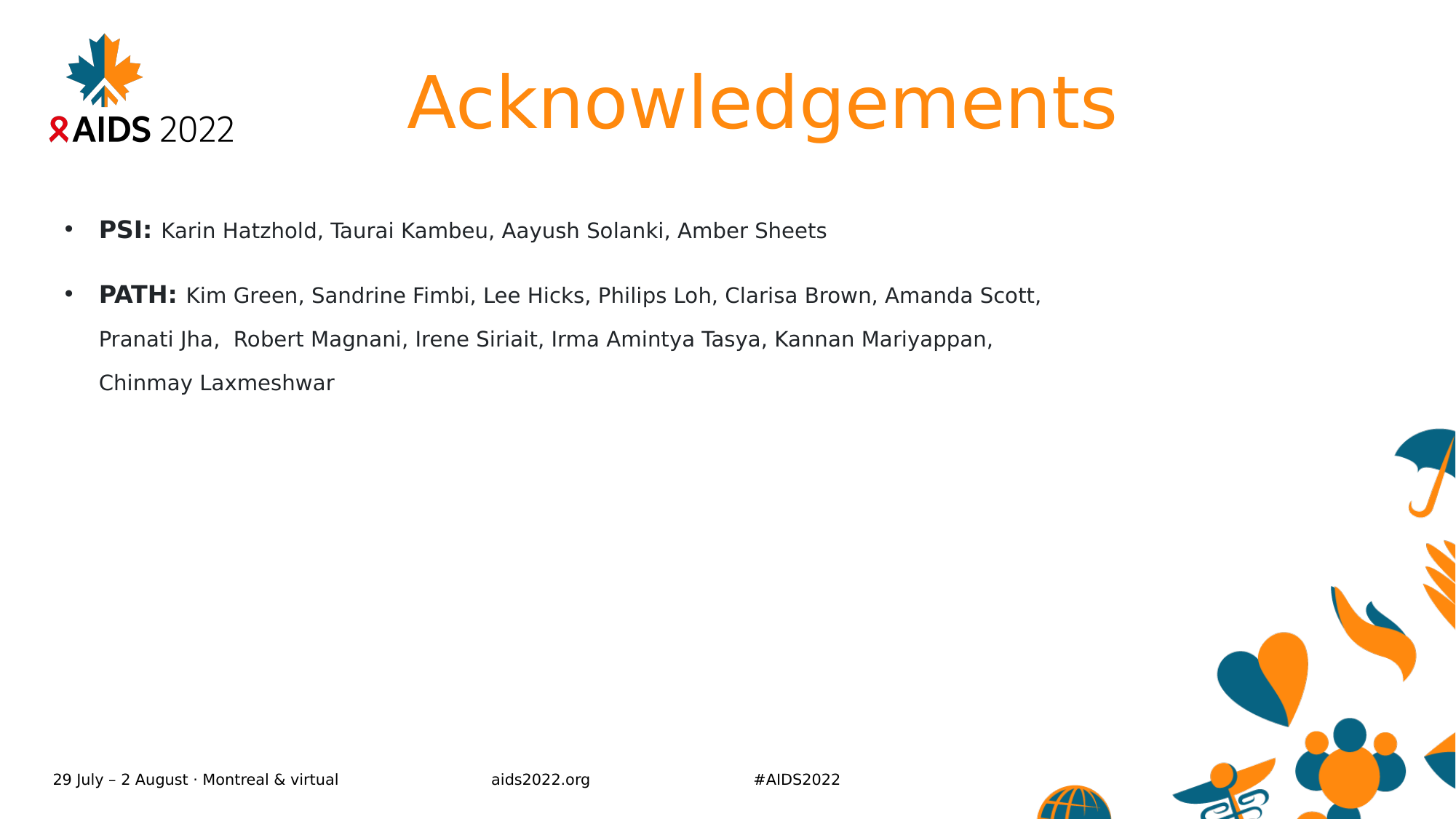

# Acknowledgements

PSI: Karin Hatzhold, Taurai Kambeu, Aayush Solanki, Amber Sheets
PATH: Kim Green, Sandrine Fimbi, Lee Hicks, Philips Loh, Clarisa Brown, Amanda Scott, Pranati Jha,  Robert Magnani, Irene Siriait, Irma Amintya Tasya, Kannan Mariyappan, Chinmay Laxmeshwar